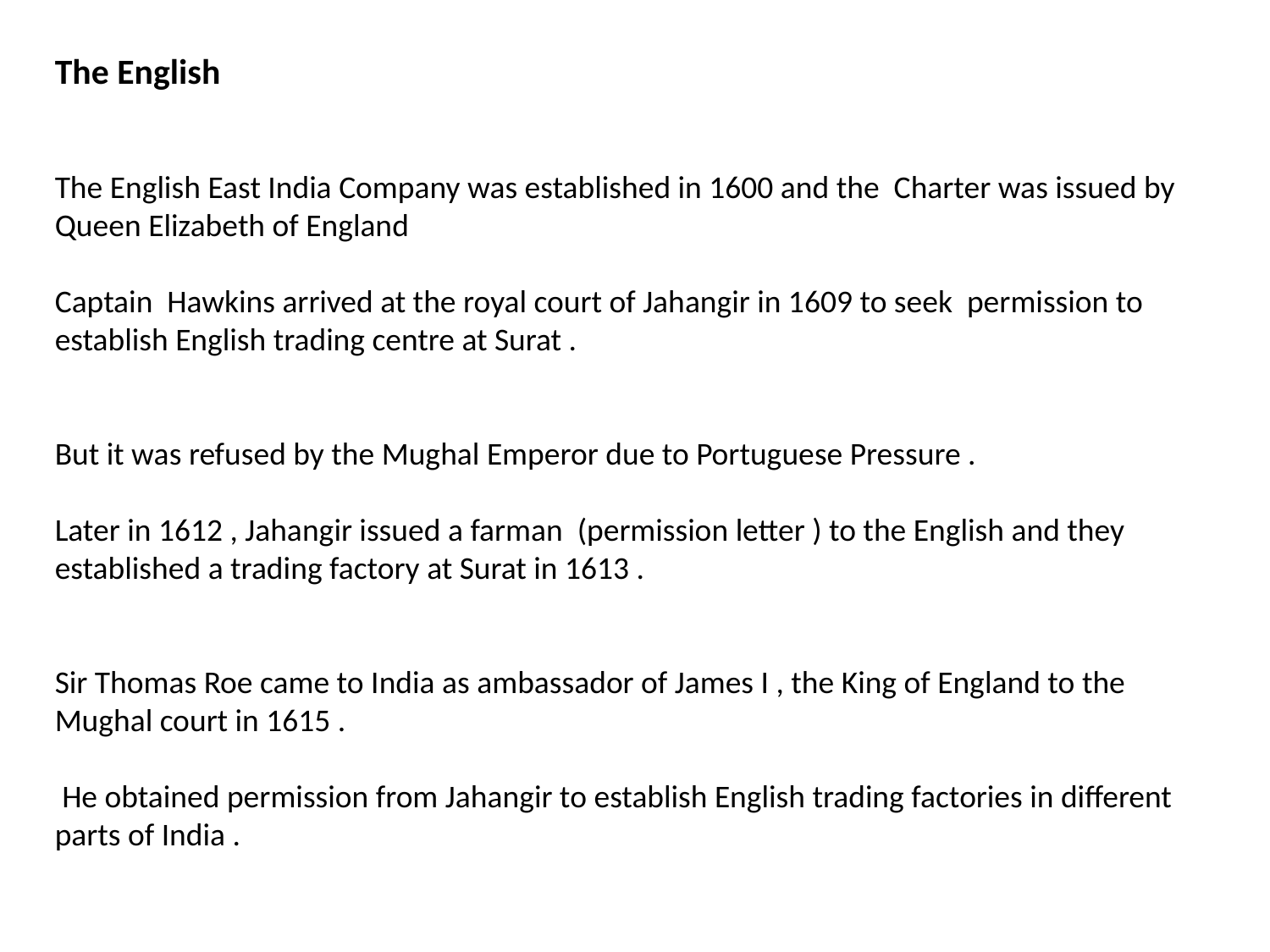

The English

The English East India Company was established in 1600 and the  Charter was issued by Queen Elizabeth of England

Captain  Hawkins arrived at the royal court of Jahangir in 1609 to seek  permission to establish English trading centre at Surat .

But it was refused by the Mughal Emperor due to Portuguese Pressure .

Later in 1612 , Jahangir issued a farman  (permission letter ) to the English and they established a trading factory at Surat in 1613 .

Sir Thomas Roe came to India as ambassador of James I , the King of England to the Mughal court in 1615 .

 He obtained permission from Jahangir to establish English trading factories in different parts of India .